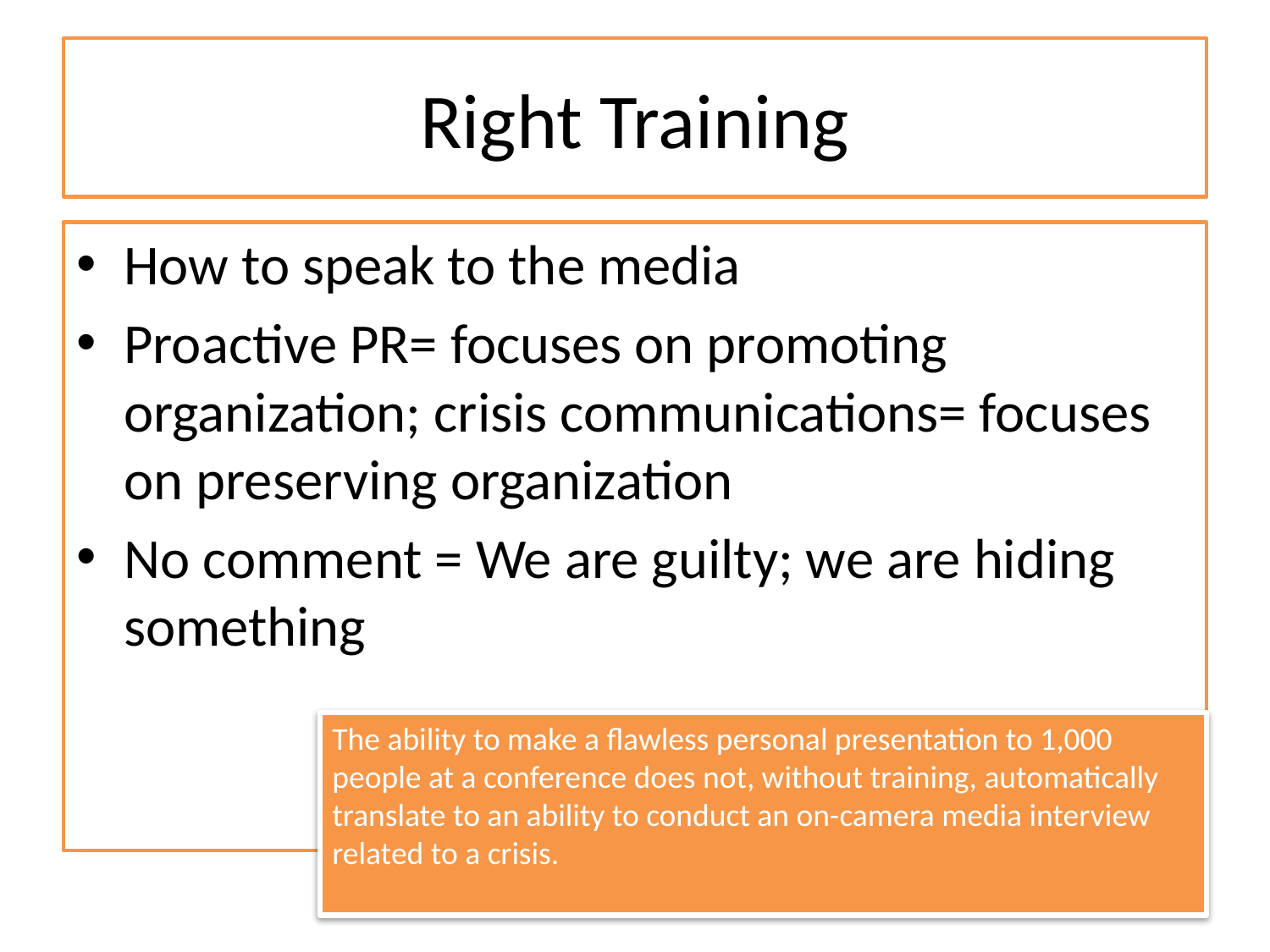

# Right Training
How to speak to the media
Proactive PR= focuses on promoting organization; crisis communications= focuses on preserving organization
No comment = We are guilty; we are hiding something

The ability to make a flawless personal presentation to 1,000 people at a conference does not, without training, automatically translate to an ability to conduct an on-camera media interview related to a crisis.